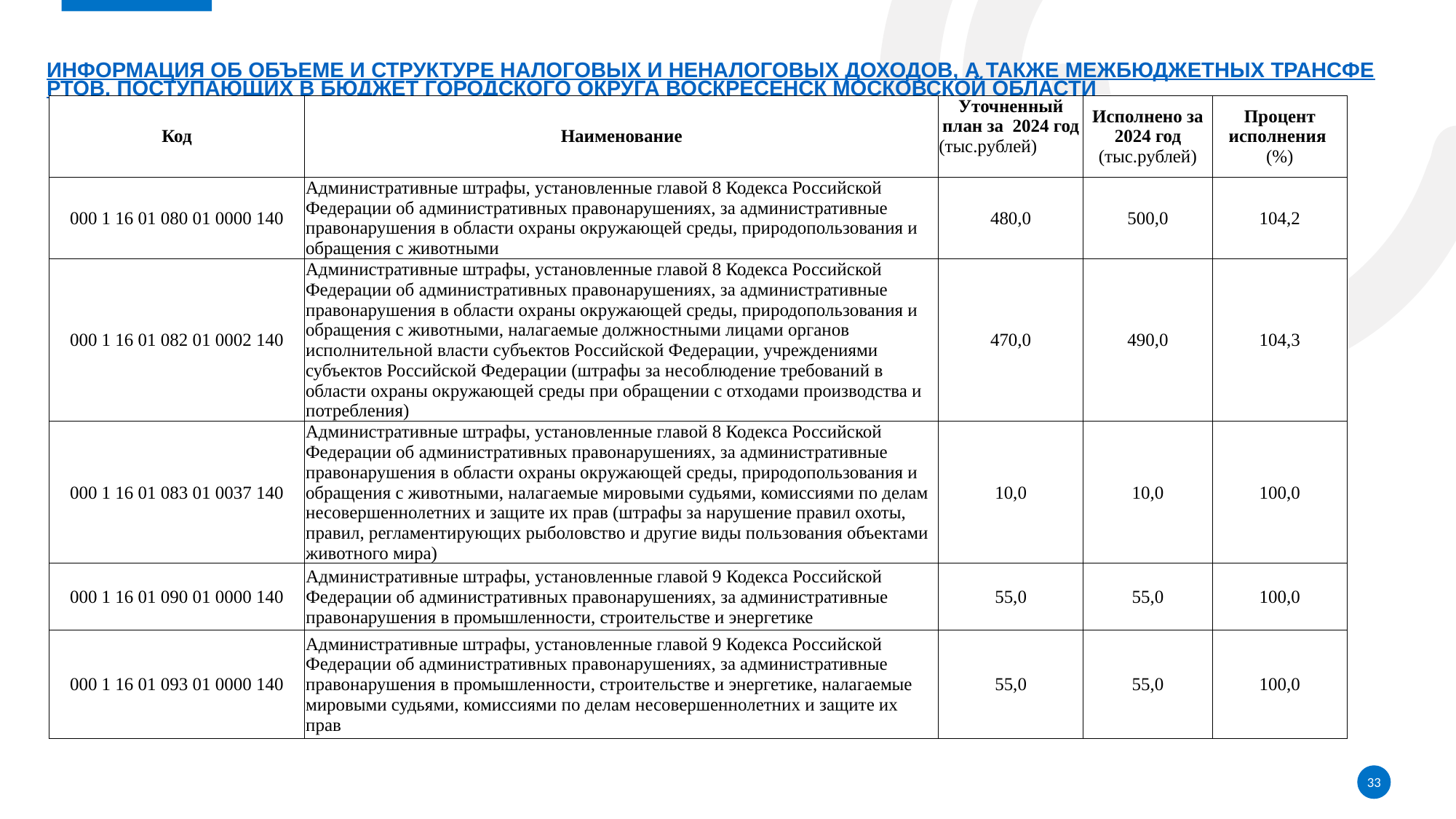

# Информация об объеме и структуре налоговых и неналоговых доходов, а также межбюджетных трансфертов, поступающих в бюджет городского округа Воскресенск Московской области
| Код | Наименование | Уточненный план за 2024 год (тыс.рублей) | Исполнено за 2024 год (тыс.рублей) | Процент исполнения (%) |
| --- | --- | --- | --- | --- |
| 000 1 16 01 080 01 0000 140 | Административные штрафы, установленные главой 8 Кодекса Российской Федерации об административных правонарушениях, за административные правонарушения в области охраны окружающей среды, природопользования и обращения с животными | 480,0 | 500,0 | 104,2 |
| 000 1 16 01 082 01 0002 140 | Административные штрафы, установленные главой 8 Кодекса Российской Федерации об административных правонарушениях, за административные правонарушения в области охраны окружающей среды, природопользования и обращения с животными, налагаемые должностными лицами органов исполнительной власти субъектов Российской Федерации, учреждениями субъектов Российской Федерации (штрафы за несоблюдение требований в области охраны окружающей среды при обращении с отходами производства и потребления) | 470,0 | 490,0 | 104,3 |
| 000 1 16 01 083 01 0037 140 | Административные штрафы, установленные главой 8 Кодекса Российской Федерации об административных правонарушениях, за административные правонарушения в области охраны окружающей среды, природопользования и обращения с животными, налагаемые мировыми судьями, комиссиями по делам несовершеннолетних и защите их прав (штрафы за нарушение правил охоты, правил, регламентирующих рыболовство и другие виды пользования объектами животного мира) | 10,0 | 10,0 | 100,0 |
| 000 1 16 01 090 01 0000 140 | Административные штрафы, установленные главой 9 Кодекса Российской Федерации об административных правонарушениях, за административные правонарушения в промышленности, строительстве и энергетике | 55,0 | 55,0 | 100,0 |
| 000 1 16 01 093 01 0000 140 | Административные штрафы, установленные главой 9 Кодекса Российской Федерации об административных правонарушениях, за административные правонарушения в промышленности, строительстве и энергетике, налагаемые мировыми судьями, комиссиями по делам несовершеннолетних и защите их прав | 55,0 | 55,0 | 100,0 |

33